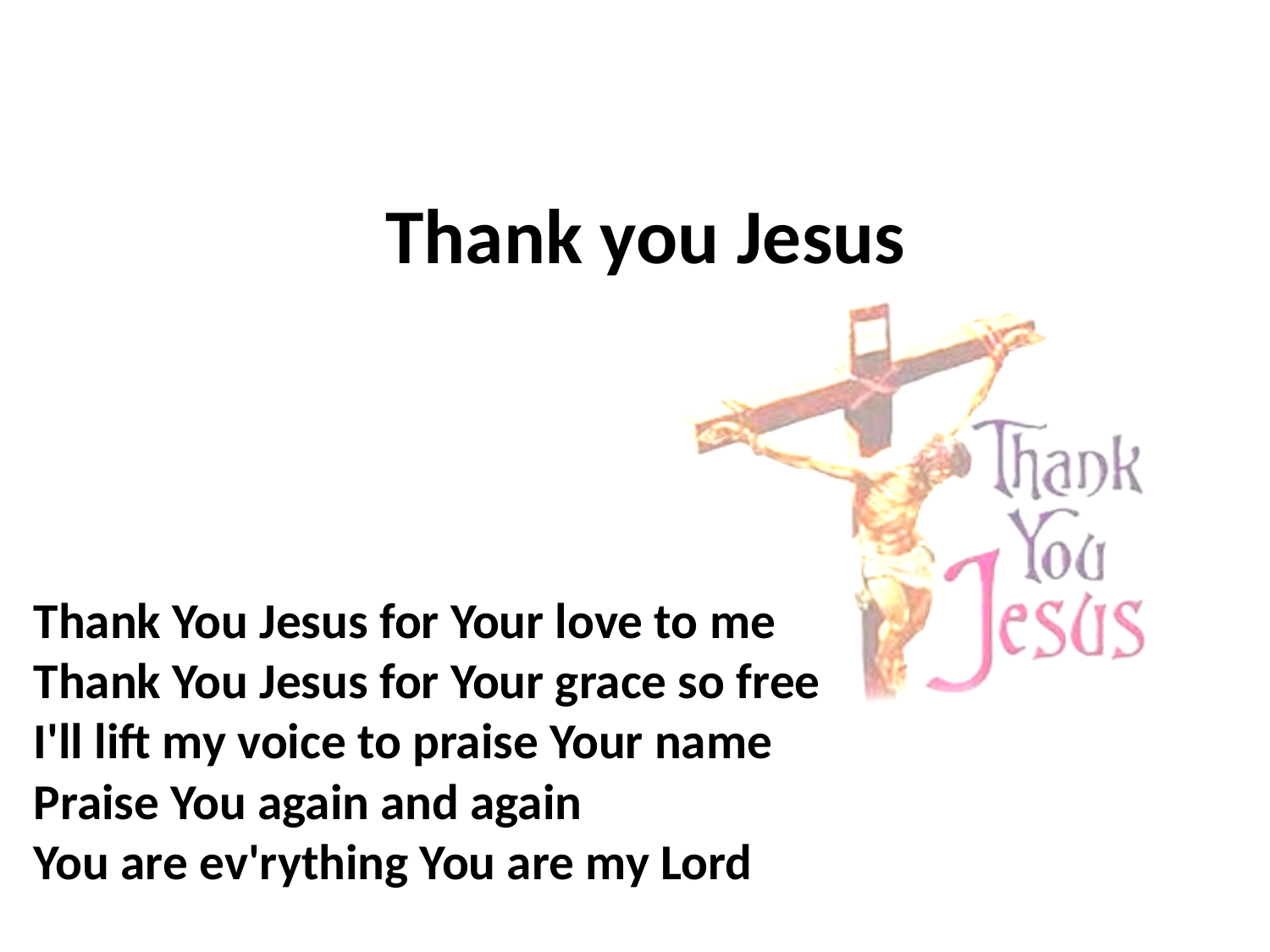

# Thank you Jesus
Thank You Jesus for Your love to me
Thank You Jesus for Your grace so free
I'll lift my voice to praise Your name
Praise You again and again
You are ev'rything You are my Lord